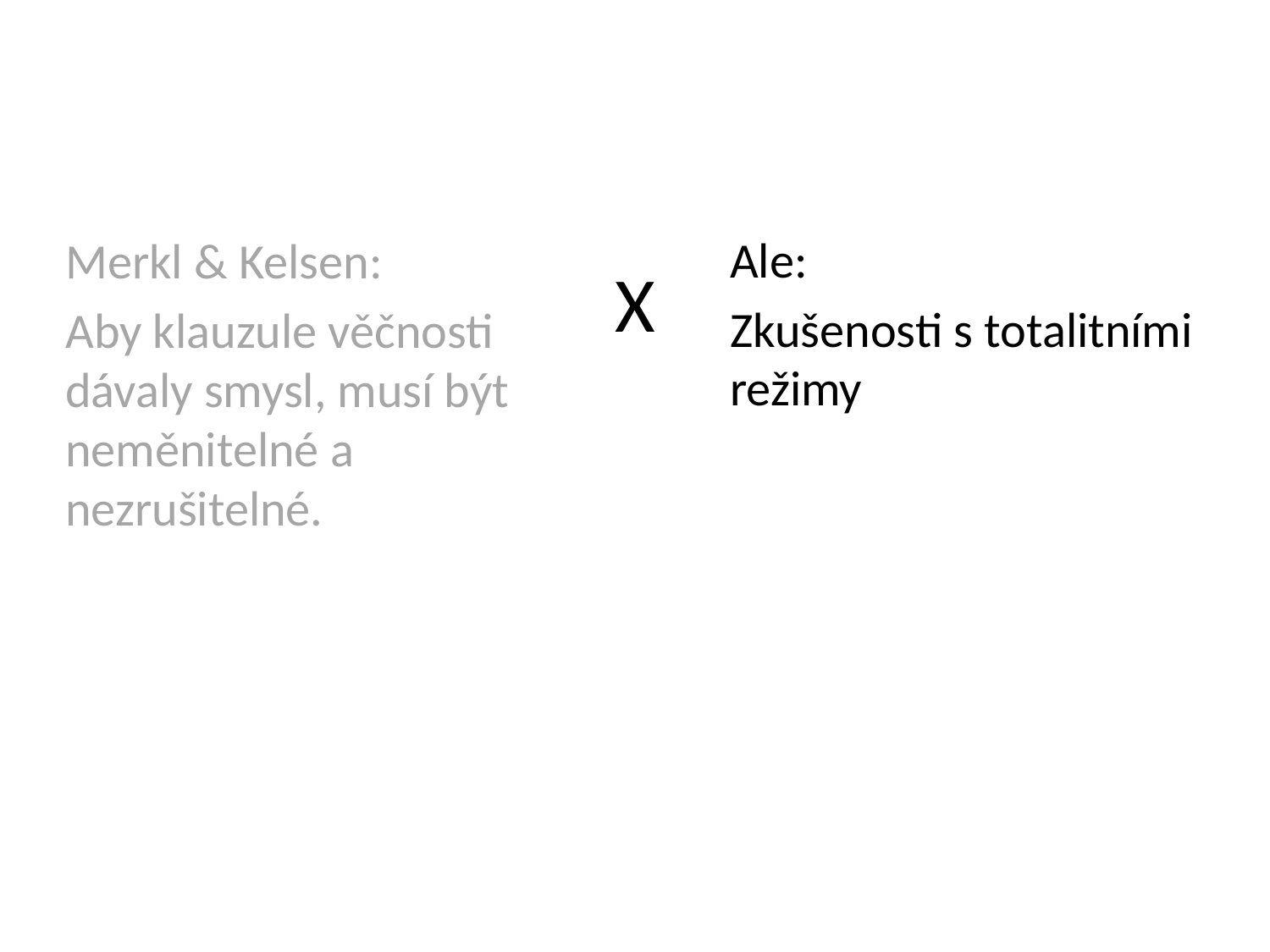

# X
Ale:
Zkušenosti s totalitními režimy
Merkl & Kelsen:
Aby klauzule věčnosti dávaly smysl, musí být neměnitelné a nezrušitelné.